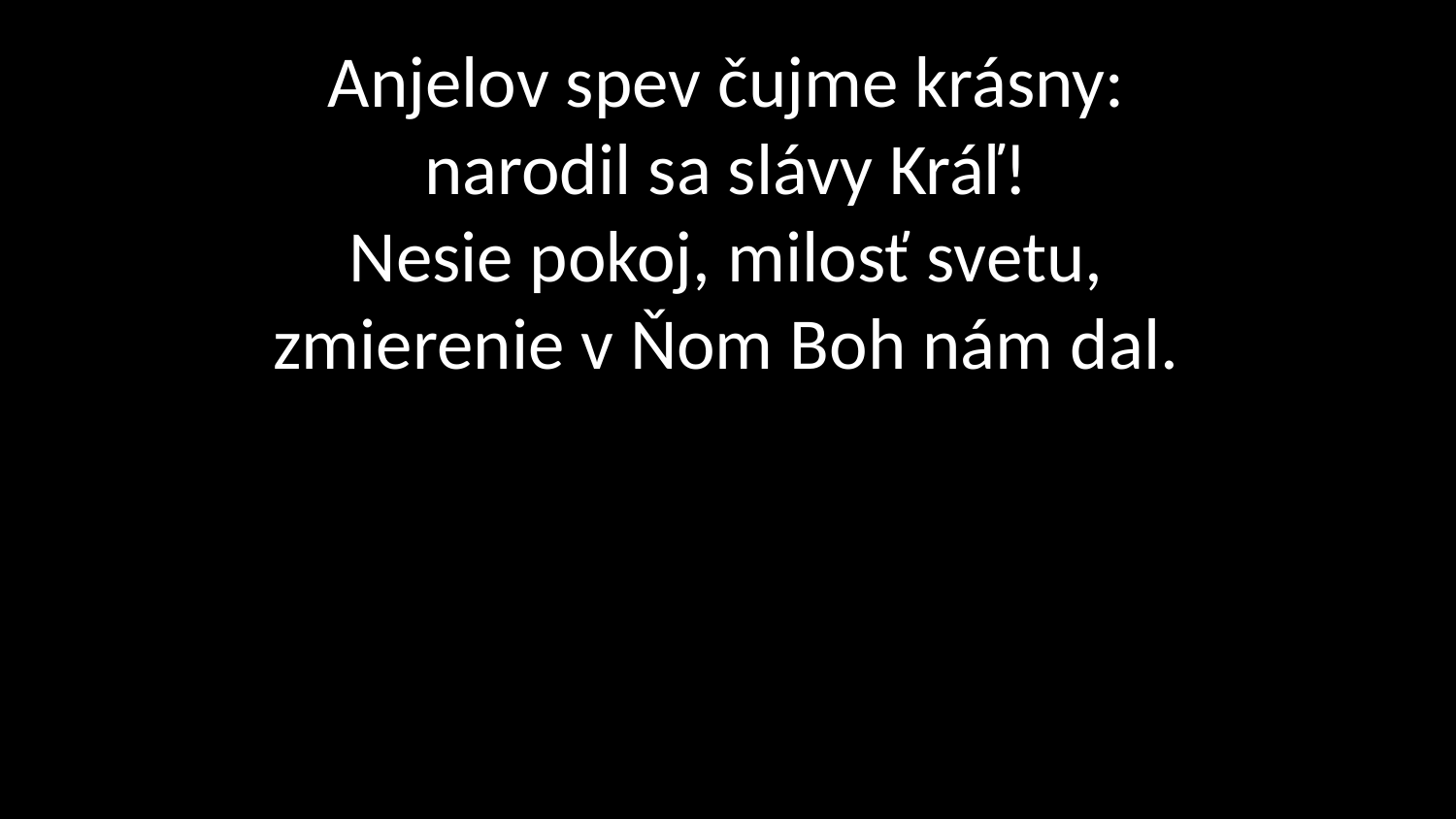

# Anjelov spev čujme krásny: narodil sa slávy Kráľ! Nesie pokoj, milosť svetu, zmierenie v Ňom Boh nám dal.